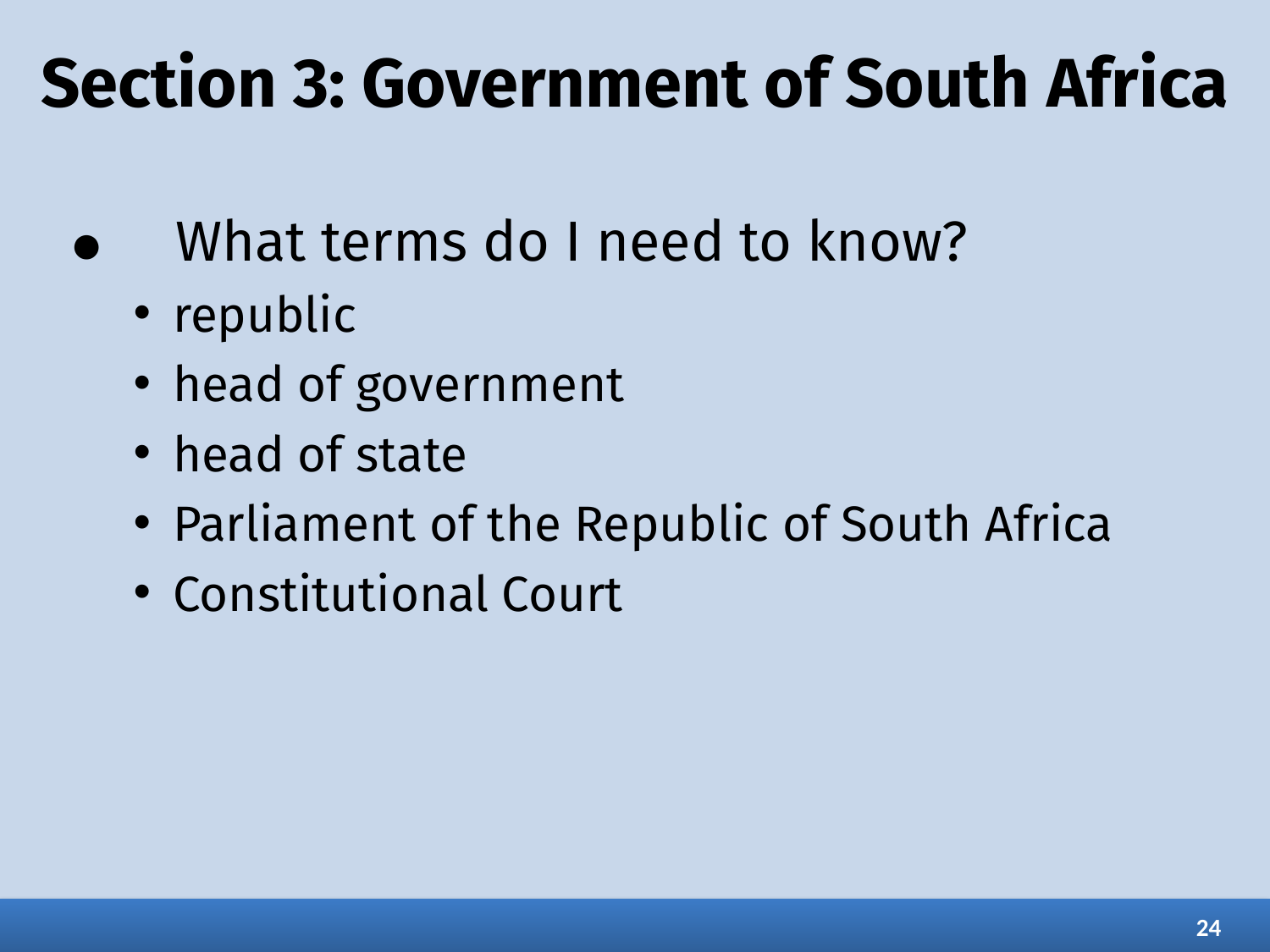

# Section 3: Government of South Africa
What terms do I need to know?
republic
head of government
head of state
Parliament of the Republic of South Africa
Constitutional Court
24